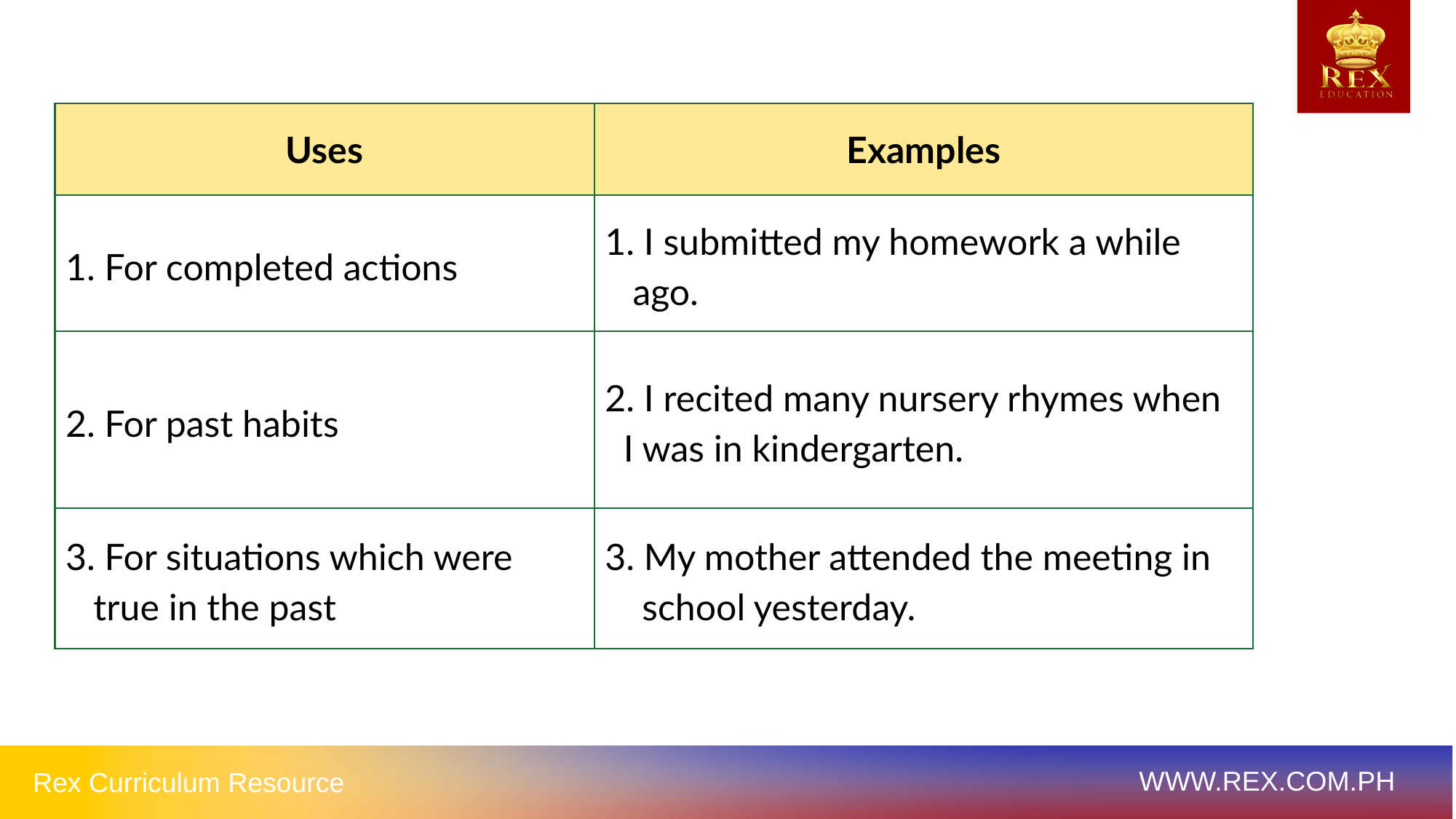

| Uses | Examples |
| --- | --- |
| 1. For completed actions | 1. I submitted my homework a while ago. |
| 2. For past habits | 2. I recited many nursery rhymes when I was in kindergarten. |
| 3. For situations which were true in the past | 3. My mother attended the meeting in school yesterday. |